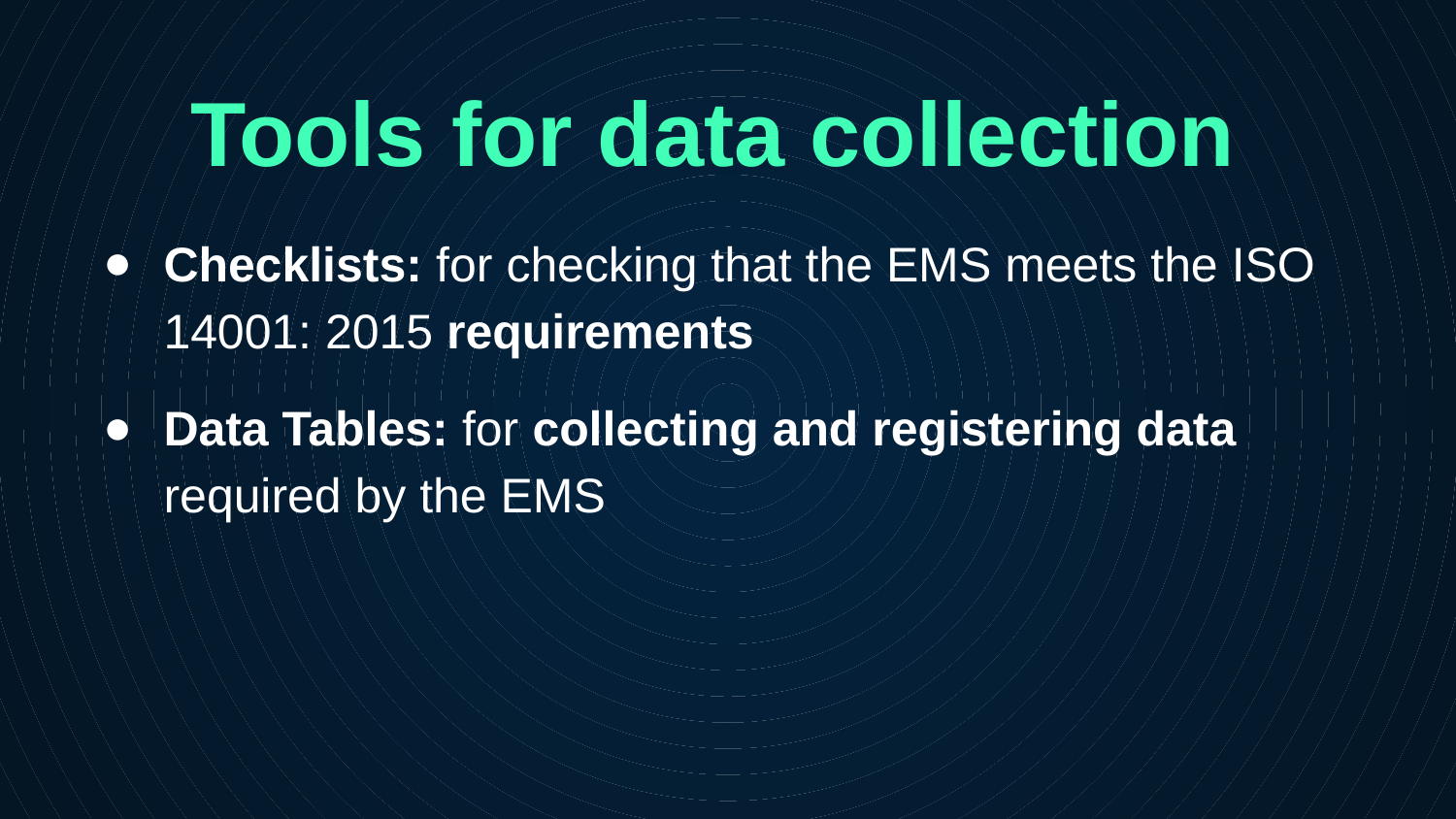

Tools for data collection
Checklists: for checking that the EMS meets the ISO 14001: 2015 requirements
Data Tables: for collecting and registering data required by the EMS